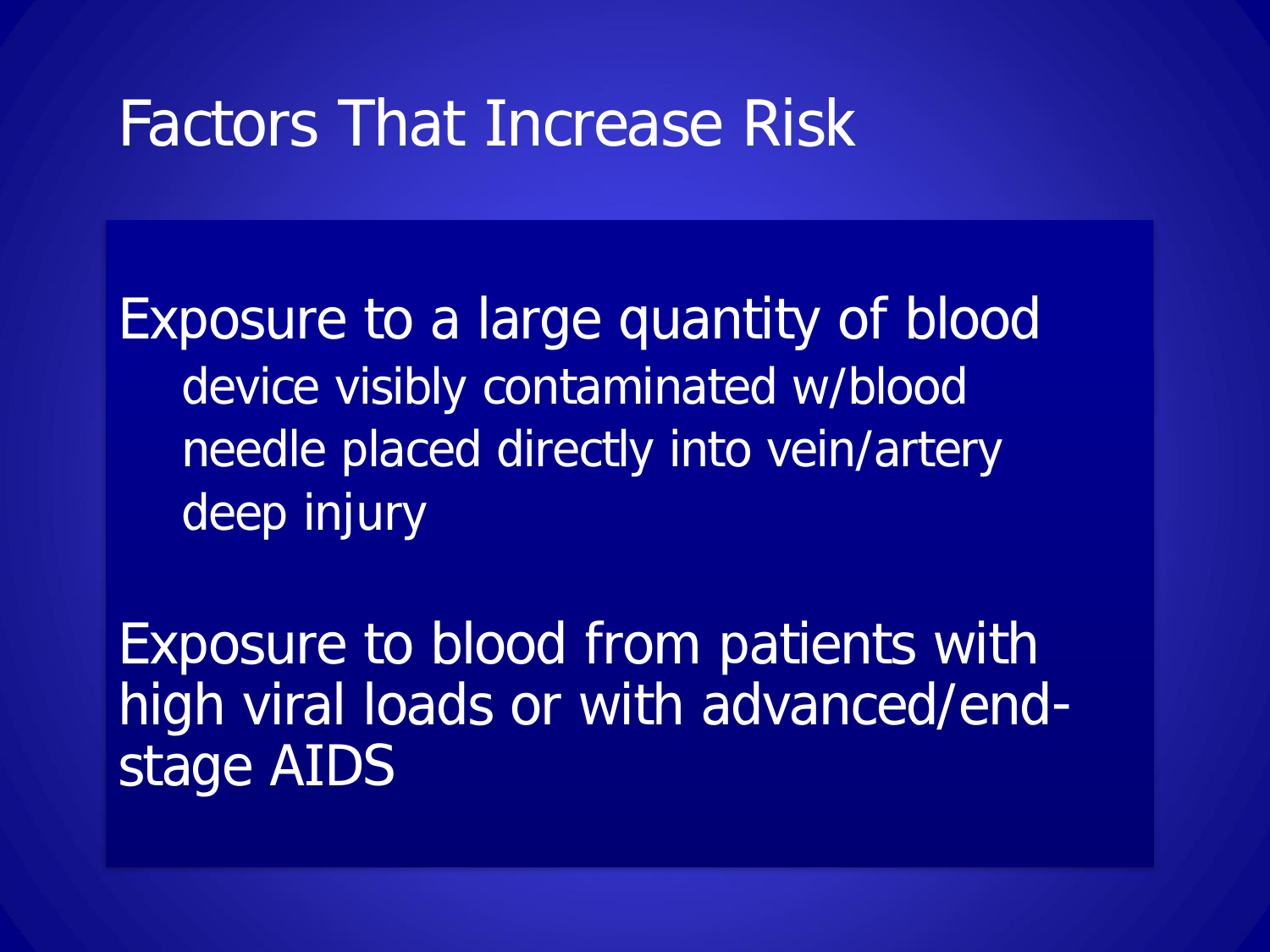

# Factors That Increase Risk
Exposure to a large quantity of blood
device visibly contaminated w/blood
needle placed directly into vein/artery
deep injury

Exposure to blood from patients with high viral loads or with advanced/end-stage AIDS